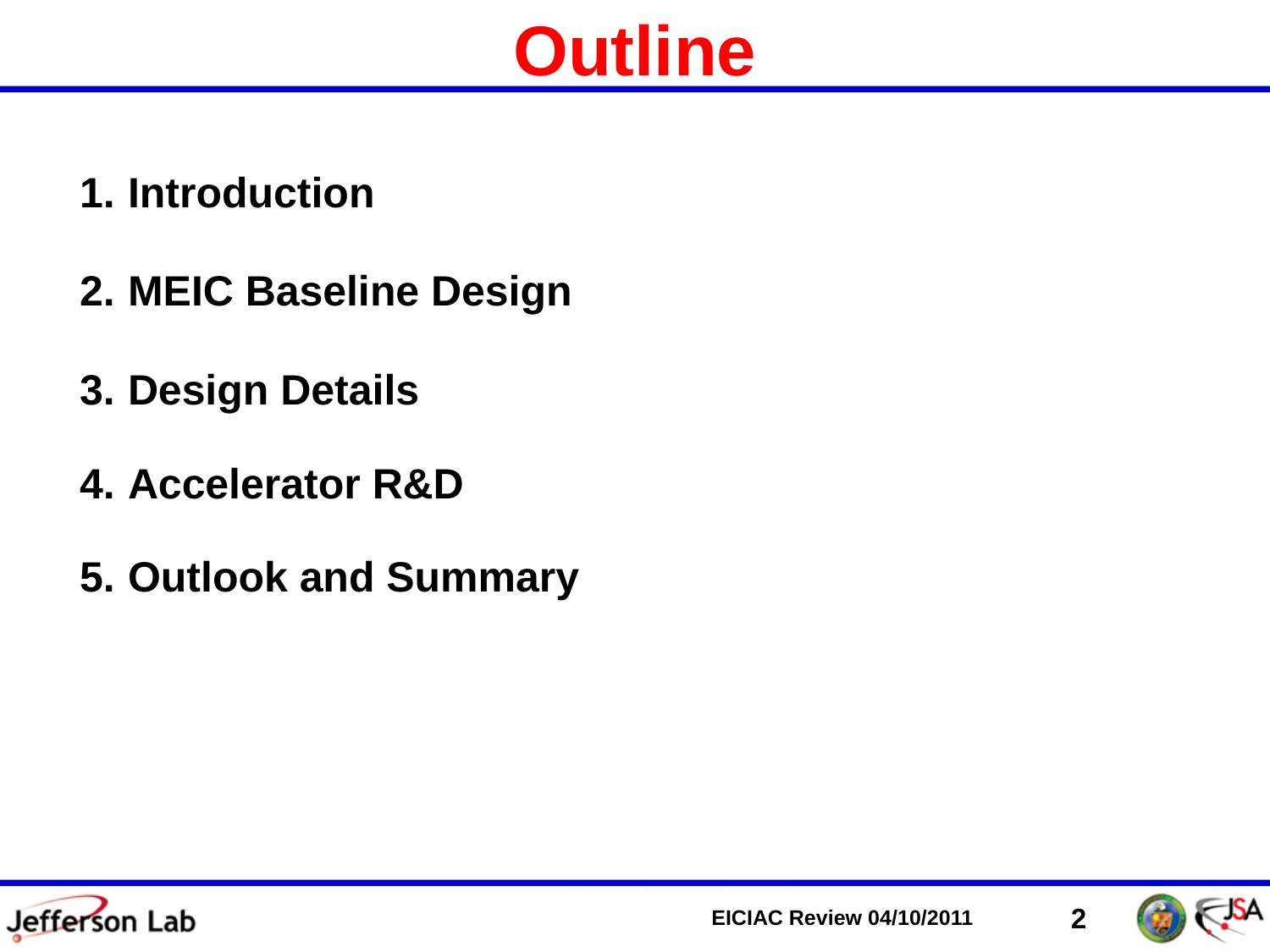

# Outline
Introduction

MEIC Baseline Design

Design Details

Accelerator R&D

Outlook and Summary